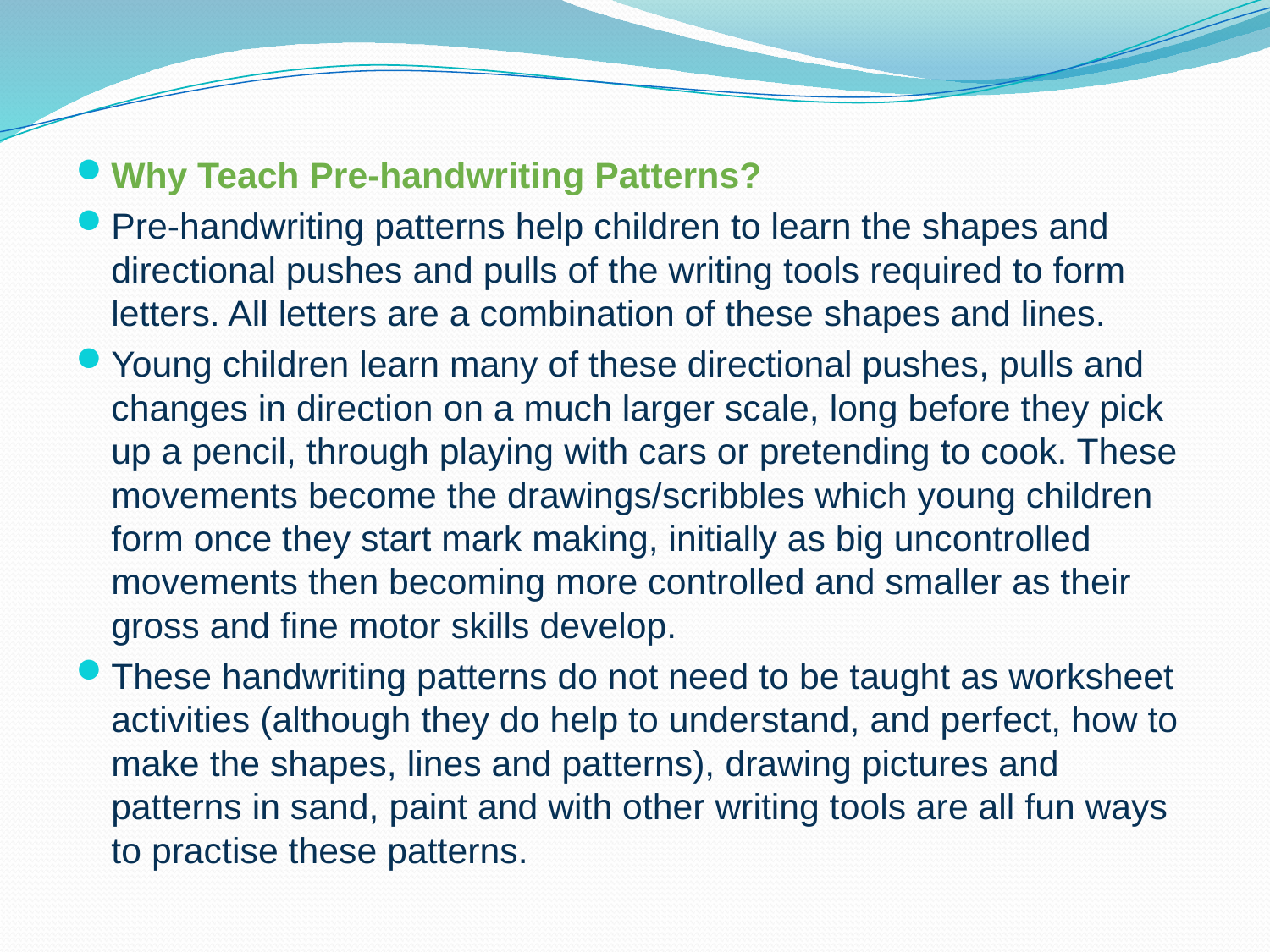

Why Teach Pre-handwriting Patterns?
Pre-handwriting patterns help children to learn the shapes and directional pushes and pulls of the writing tools required to form letters. All letters are a combination of these shapes and lines.
Young children learn many of these directional pushes, pulls and changes in direction on a much larger scale, long before they pick up a pencil, through playing with cars or pretending to cook. These movements become the drawings/scribbles which young children form once they start mark making, initially as big uncontrolled movements then becoming more controlled and smaller as their gross and fine motor skills develop.
These handwriting patterns do not need to be taught as worksheet activities (although they do help to understand, and perfect, how to make the shapes, lines and patterns), drawing pictures and patterns in sand, paint and with other writing tools are all fun ways to practise these patterns.